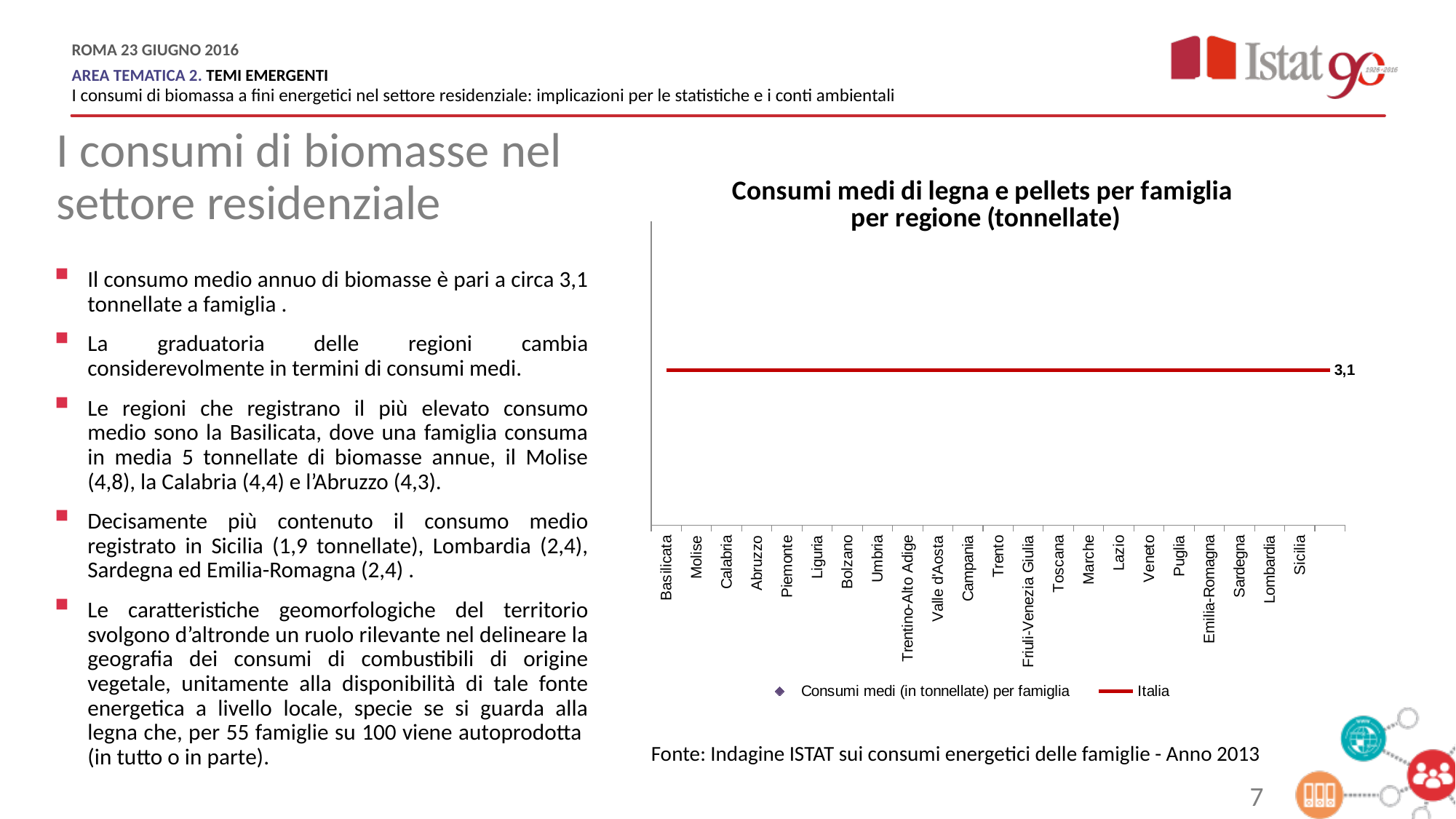

I consumi di biomasse nel settore residenziale

### Chart: Consumi medi di legna e pellets per famiglia
per regione (tonnellate)

| Category | Consumi medi (in tonnellate) per famiglia | Italia |
|---|---|---|
| Basilicata | 4.988083463934579 | 3.0609144348972426 |
| Molise | 4.773136197887892 | 3.0609144348972426 |
| Calabria | 4.398051545552886 | 3.0609144348972426 |
| Abruzzo | 4.305732476624494 | 3.0609144348972426 |
| Piemonte | 3.836213165884402 | 3.0609144348972426 |
| Liguria | 3.6917051336267517 | 3.0609144348972426 |
| Bolzano | 3.4557066524051465 | 3.0609144348972426 |
| Umbria | 3.332379274434279 | 3.0609144348972426 |
| Trentino-Alto Adige | 3.2922773396659286 | 3.0609144348972426 |
| Valle d'Aosta | 3.2509481568752587 | 3.0609144348972426 |
| Campania | 3.230689749697208 | 3.0609144348972426 |
| Trento | 3.150666558252095 | 3.0609144348972426 |
| Friuli-Venezia Giulia | 3.095534151408063 | 3.0609144348972426 |
| Toscana | 3.0040298193578474 | 3.0609144348972426 |
| Marche | 2.9804103438966694 | 3.0609144348972426 |
| Lazio | 2.8575594773676265 | 3.0609144348972426 |
| Veneto | 2.8135635869127693 | 3.0609144348972426 |
| Puglia | 2.699981734668148 | 3.0609144348972426 |
| Emilia-Romagna | 2.4478030248181275 | 3.0609144348972426 |
| Sardegna | 2.3809282583255715 | 3.0609144348972426 |
| Lombardia | 2.3615115359989405 | 3.0609144348972426 |
| Sicilia | 1.9168900375646358 | 3.0609144348972426 |
Il consumo medio annuo di biomasse è pari a circa 3,1 tonnellate a famiglia .
La graduatoria delle regioni cambia considerevolmente in termini di consumi medi.
Le regioni che registrano il più elevato consumo medio sono la Basilicata, dove una famiglia consuma in media 5 tonnellate di biomasse annue, il Molise (4,8), la Calabria (4,4) e l’Abruzzo (4,3).
Decisamente più contenuto il consumo medio registrato in Sicilia (1,9 tonnellate), Lombardia (2,4), Sardegna ed Emilia-Romagna (2,4) .
Le caratteristiche geomorfologiche del territorio svolgono d’altronde un ruolo rilevante nel delineare la geografia dei consumi di combustibili di origine vegetale, unitamente alla disponibilità di tale fonte energetica a livello locale, specie se si guarda alla legna che, per 55 famiglie su 100 viene autoprodotta  (in tutto o in parte).

Fonte: Indagine ISTAT sui consumi energetici delle famiglie - Anno 2013
7